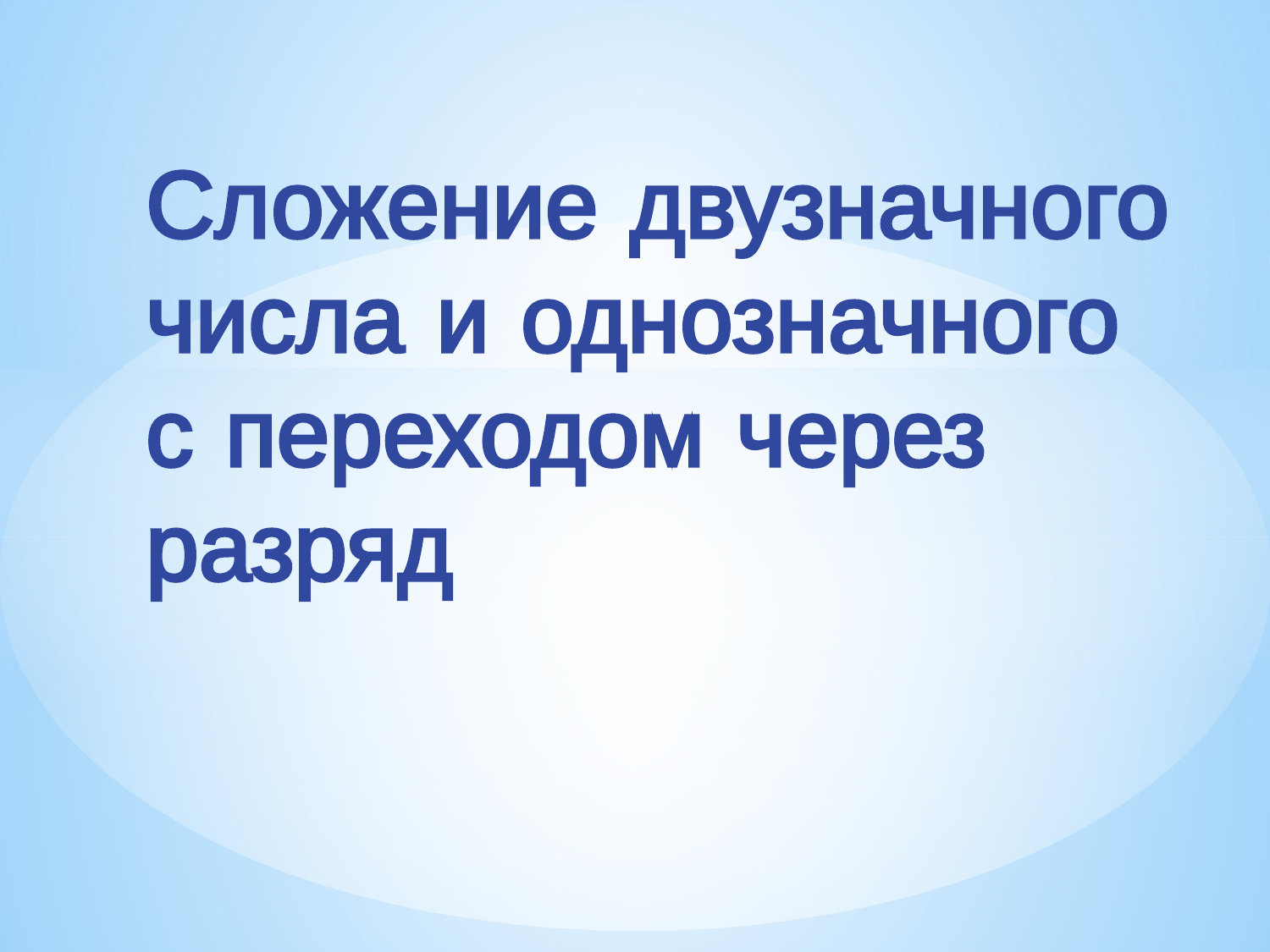

# Сложение двузначного числа и однозначного с переходом через разряд